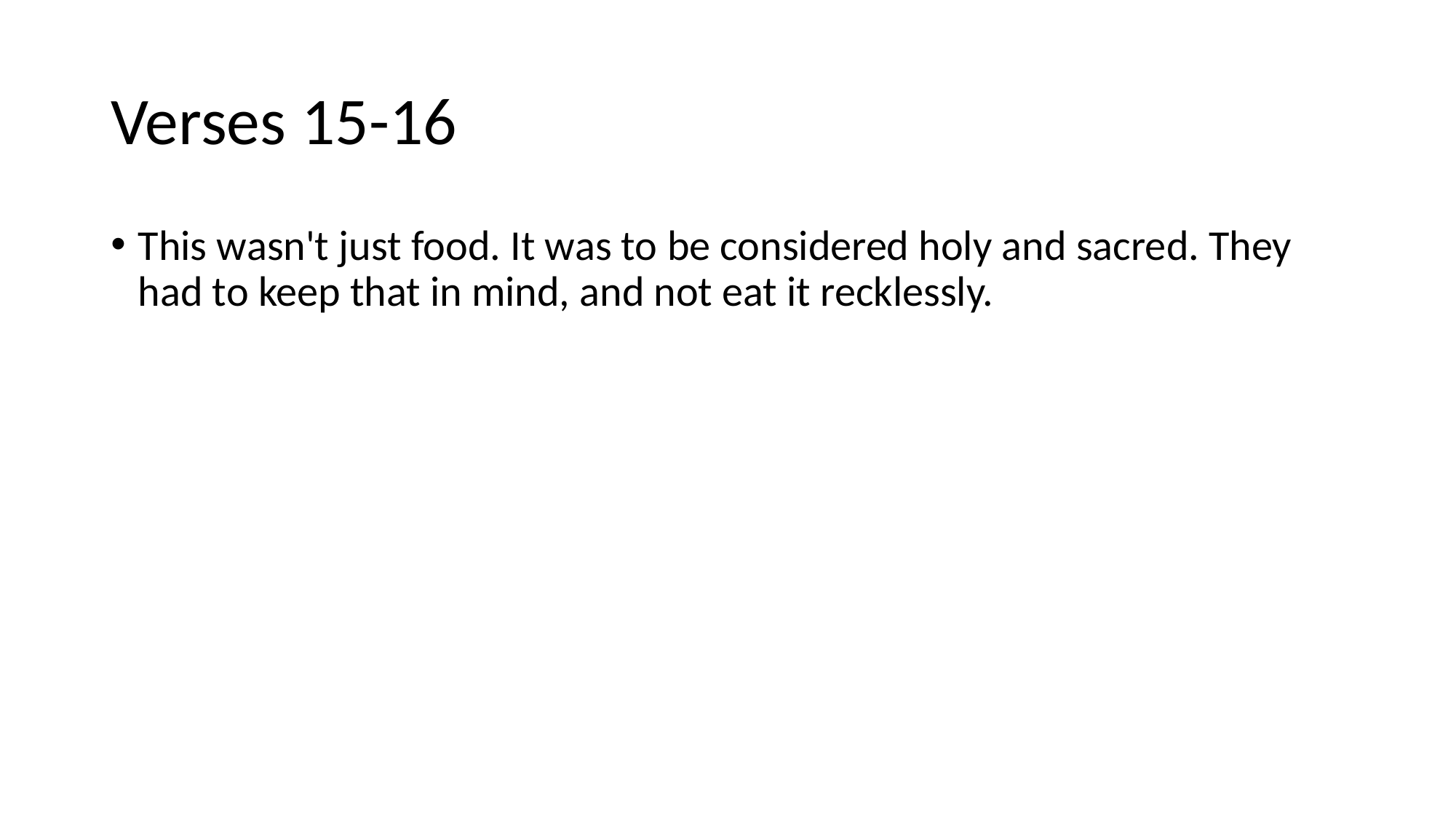

# Verses 15-16
This wasn't just food. It was to be considered holy and sacred. They had to keep that in mind, and not eat it recklessly.